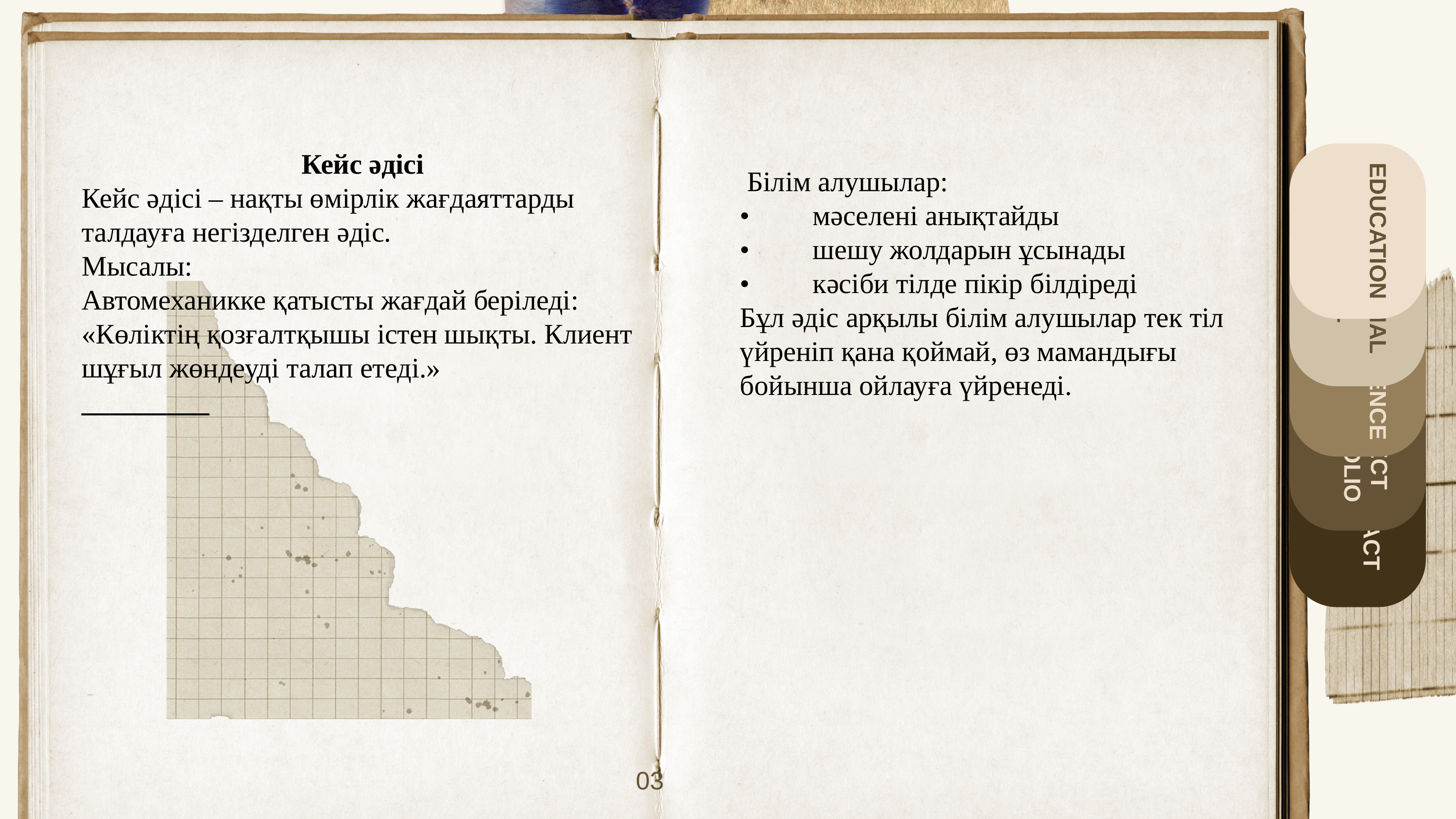

Білім алушылар:
•	мәселені анықтайды
•	шешу жолдарын ұсынады
•	кәсіби тілде пікір білдіреді
Бұл әдіс арқылы білім алушылар тек тіл үйреніп қана қоймай, өз мамандығы бойынша ойлауға үйренеді.

 Кейс әдісі
Кейс әдісі – нақты өмірлік жағдаяттарды талдауға негізделген әдіс.
Мысалы:
Автомеханикке қатысты жағдай беріледі:
«Көліктің қозғалтқышы істен шықты. Клиент шұғыл жөндеуді талап етеді.»
_________

EDUCATION

PERSONAL SKILL

EXPERIENCE

PROJECT PORTFOLIO

CONTACT
03